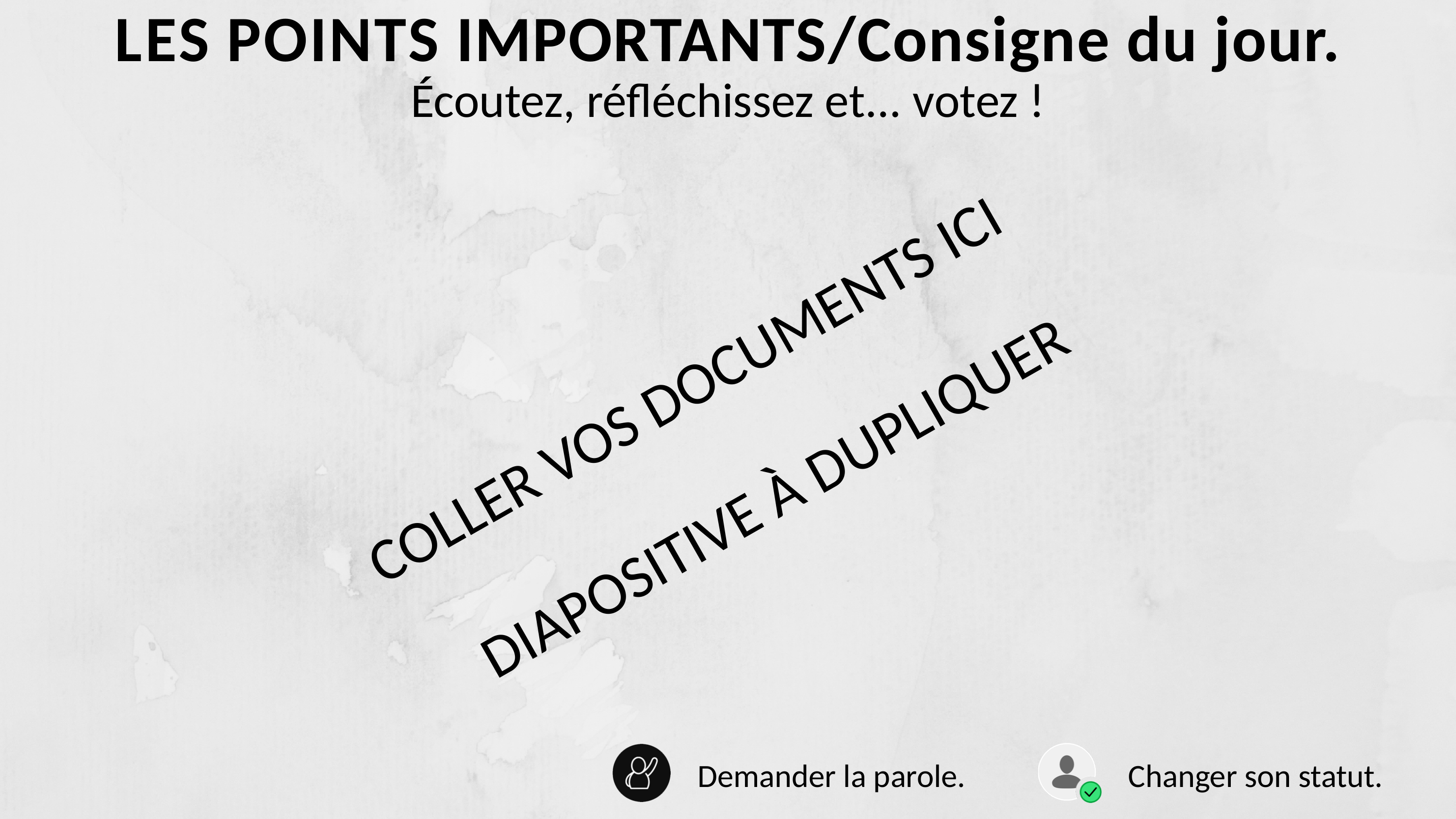

# LES POINTS IMPORTANTS/Consigne du jour.
Écoutez, réfléchissez et... votez !
COLLER VOS DOCUMENTS ICI
DIAPOSITIVE À DUPLIQUER

Demander la parole.
Changer son statut.